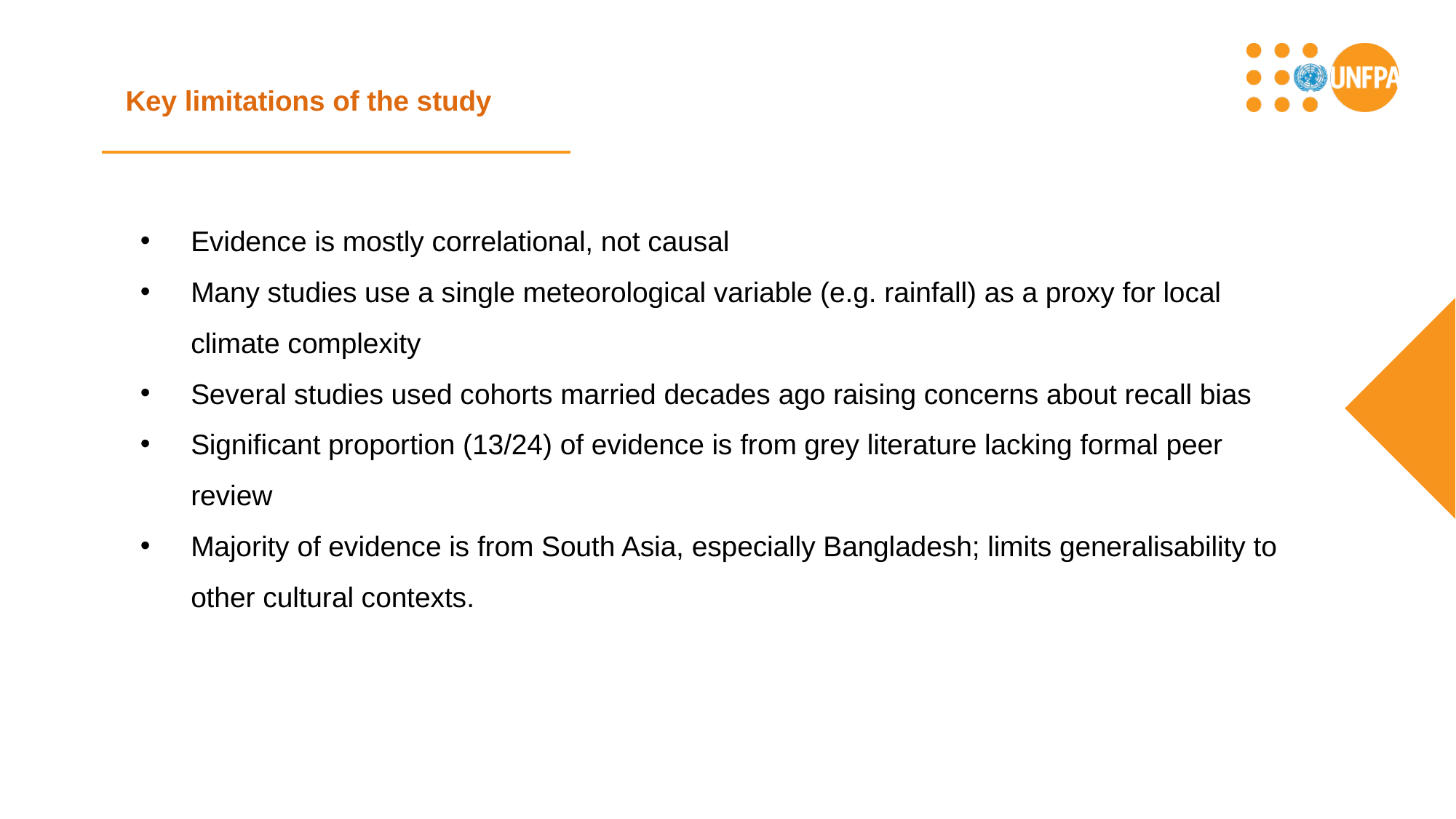

Key limitations of the study
Evidence is mostly correlational, not causal
Many studies use a single meteorological variable (e.g. rainfall) as a proxy for local climate complexity
Several studies used cohorts married decades ago raising concerns about recall bias
Significant proportion (13/24) of evidence is from grey literature lacking formal peer review
Majority of evidence is from South Asia, especially Bangladesh; limits generalisability to other cultural contexts.